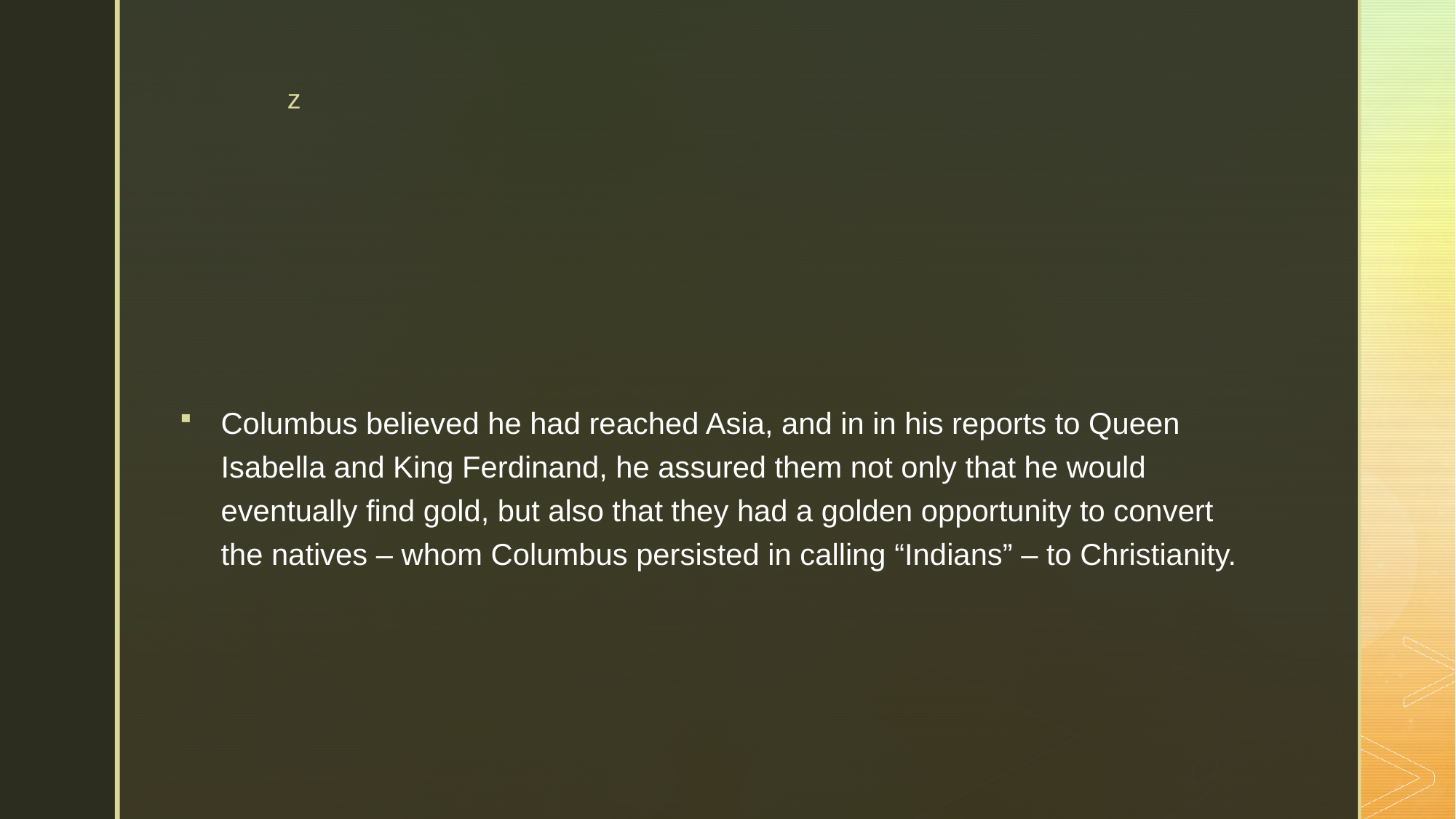

#
Columbus believed he had reached Asia, and in in his reports to Queen Isabella and King Ferdinand, he assured them not only that he would eventually find gold, but also that they had a golden opportunity to convert the natives – whom Columbus persisted in calling “Indians” – to Christianity.